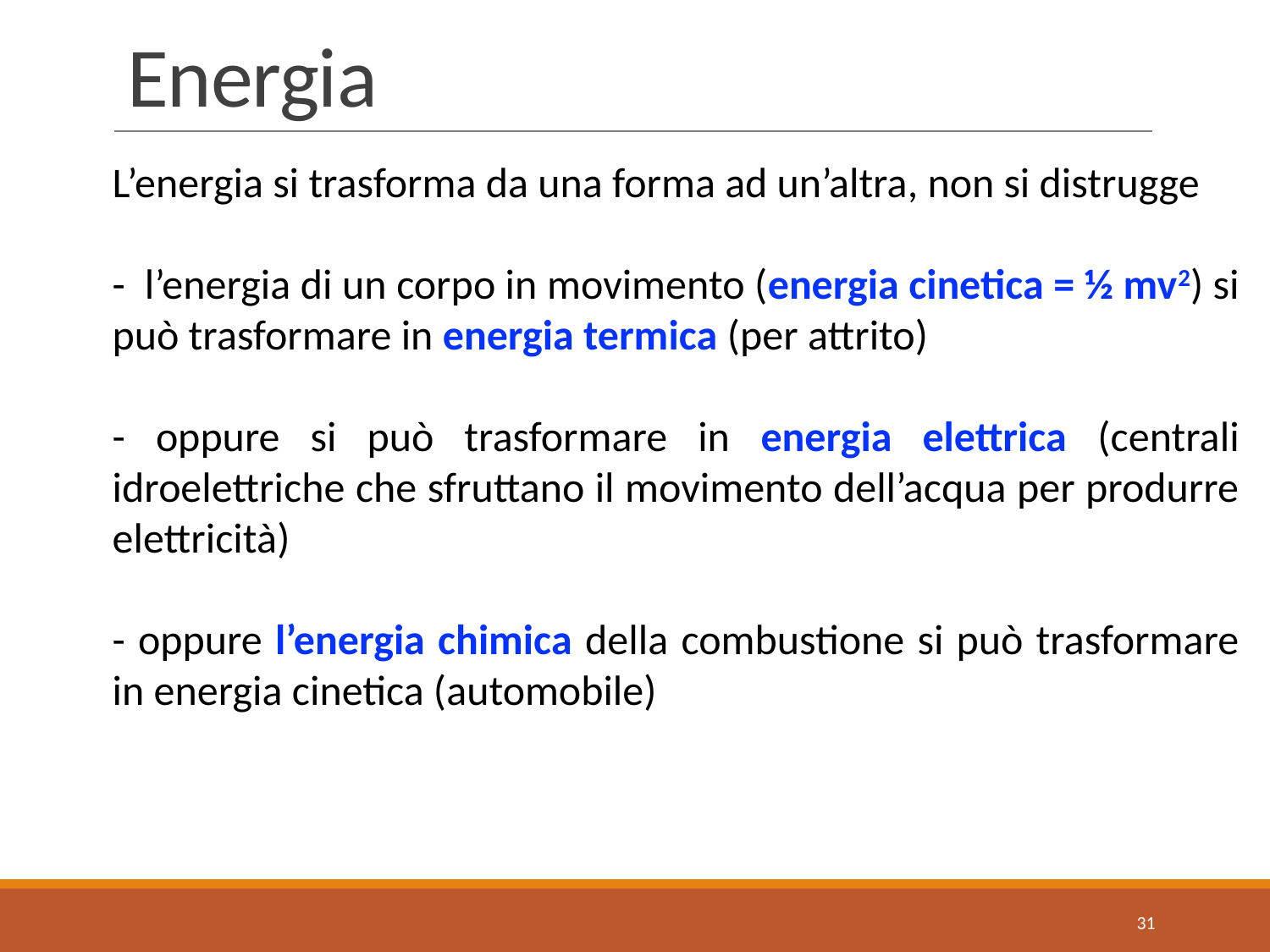

# Energia
L’energia si trasforma da una forma ad un’altra, non si distrugge

-  l’energia di un corpo in movimento (energia cinetica = ½ mv2) si può trasformare in energia termica (per attrito)

- oppure si può trasformare in energia elettrica (centrali idroelettriche che sfruttano il movimento dell’acqua per produrre elettricità)

- oppure l’energia chimica della combustione si può trasformare in energia cinetica (automobile)

31